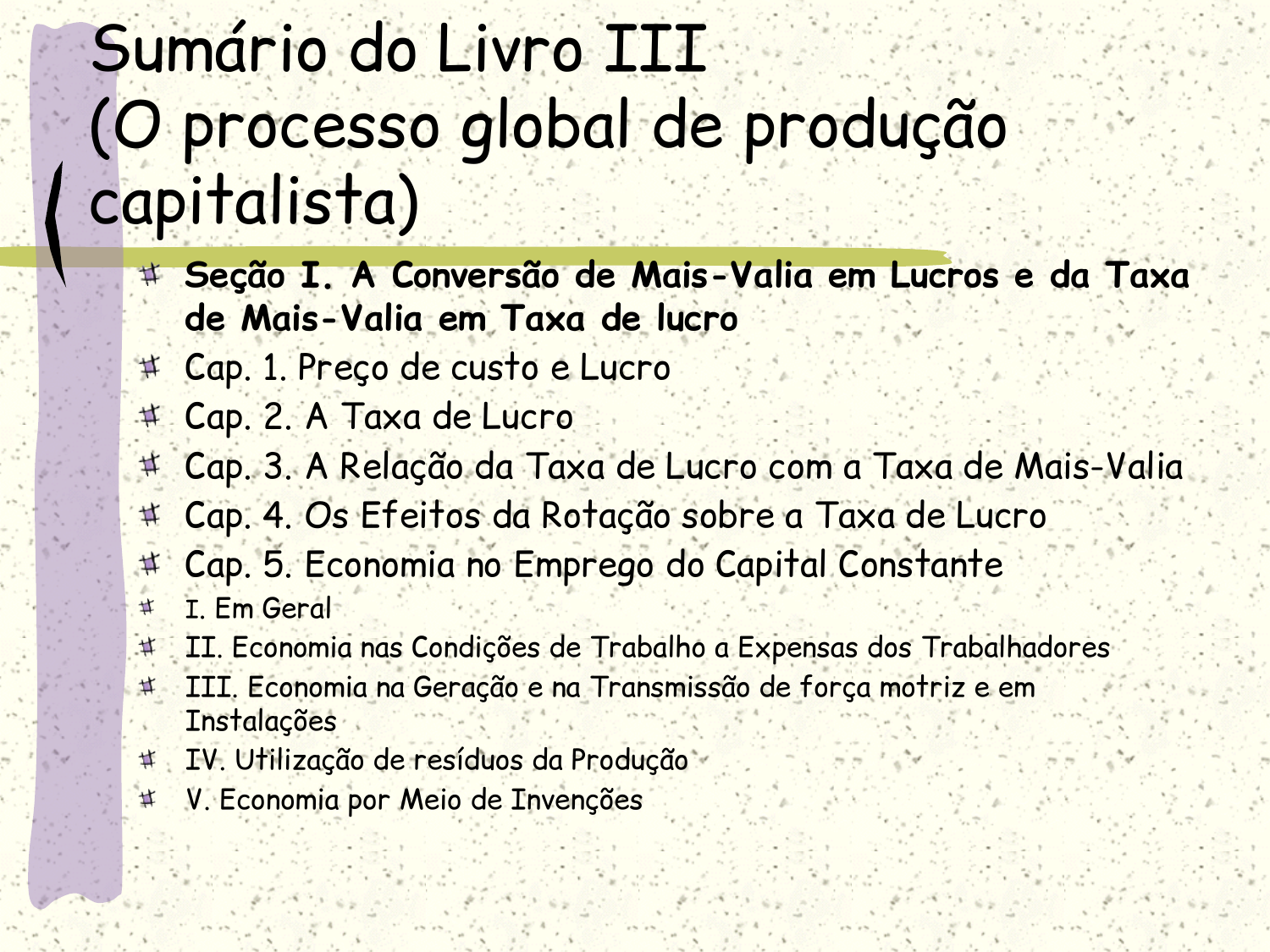

# Sumário do Livro III (O processo global de produção capitalista)
Seção I. A Conversão de Mais-Valia em Lucros e da Taxa de Mais-Valia em Taxa de lucro
Cap. 1. Preço de custo e Lucro
Cap. 2. A Taxa de Lucro
Cap. 3. A Relação da Taxa de Lucro com a Taxa de Mais-Valia
Cap. 4. Os Efeitos da Rotação sobre a Taxa de Lucro
Cap. 5. Economia no Emprego do Capital Constante
I. Em Geral
II. Economia nas Condições de Trabalho a Expensas dos Trabalhadores
III. Economia na Geração e na Transmissão de força motriz e em Instalações
IV. Utilização de resíduos da Produção
V. Economia por Meio de Invenções